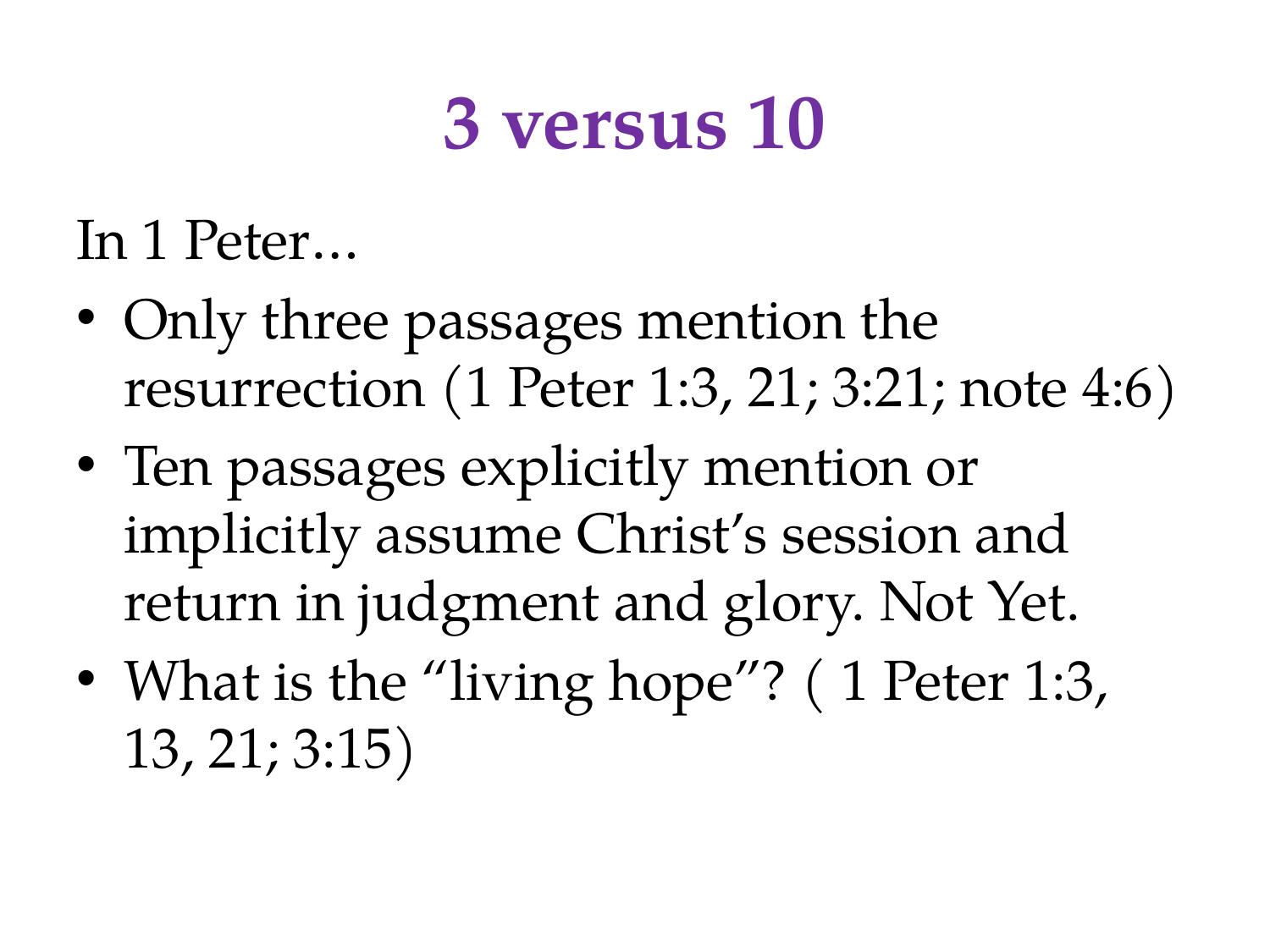

# 3 versus 10
In 1 Peter…
Only three passages mention the resurrection (1 Peter 1:3, 21; 3:21; note 4:6)
Ten passages explicitly mention or implicitly assume Christ’s session and return in judgment and glory. Not Yet.
What is the “living hope”? ( 1 Peter 1:3, 13, 21; 3:15)